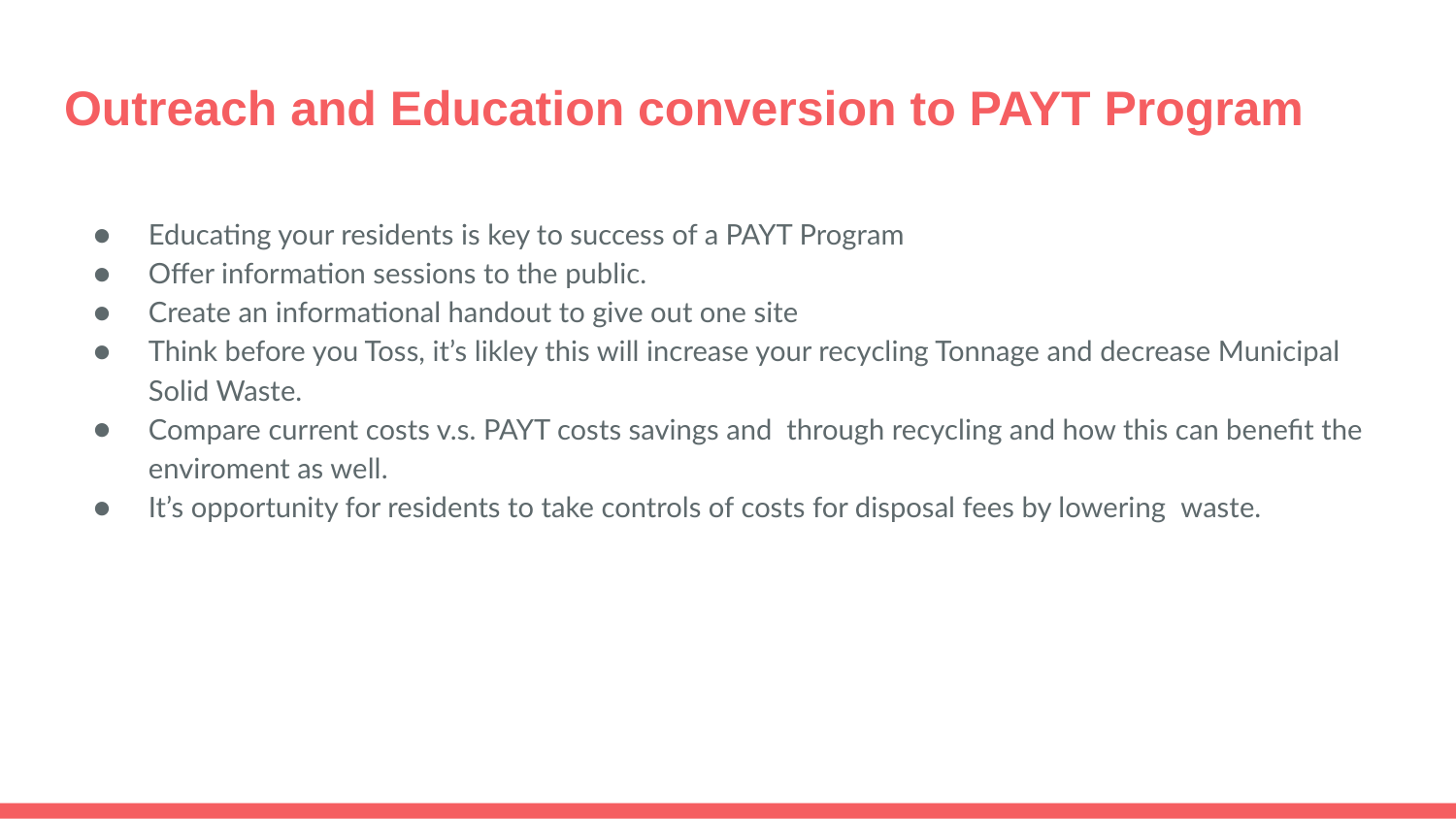

# Outreach and Education conversion to PAYT Program
Educating your residents is key to success of a PAYT Program
Offer information sessions to the public.
Create an informational handout to give out one site
Think before you Toss, it’s likley this will increase your recycling Tonnage and decrease Municipal Solid Waste.
Compare current costs v.s. PAYT costs savings and  through recycling and how this can benefit the enviroment as well.
It’s opportunity for residents to take controls of costs for disposal fees by lowering  waste.